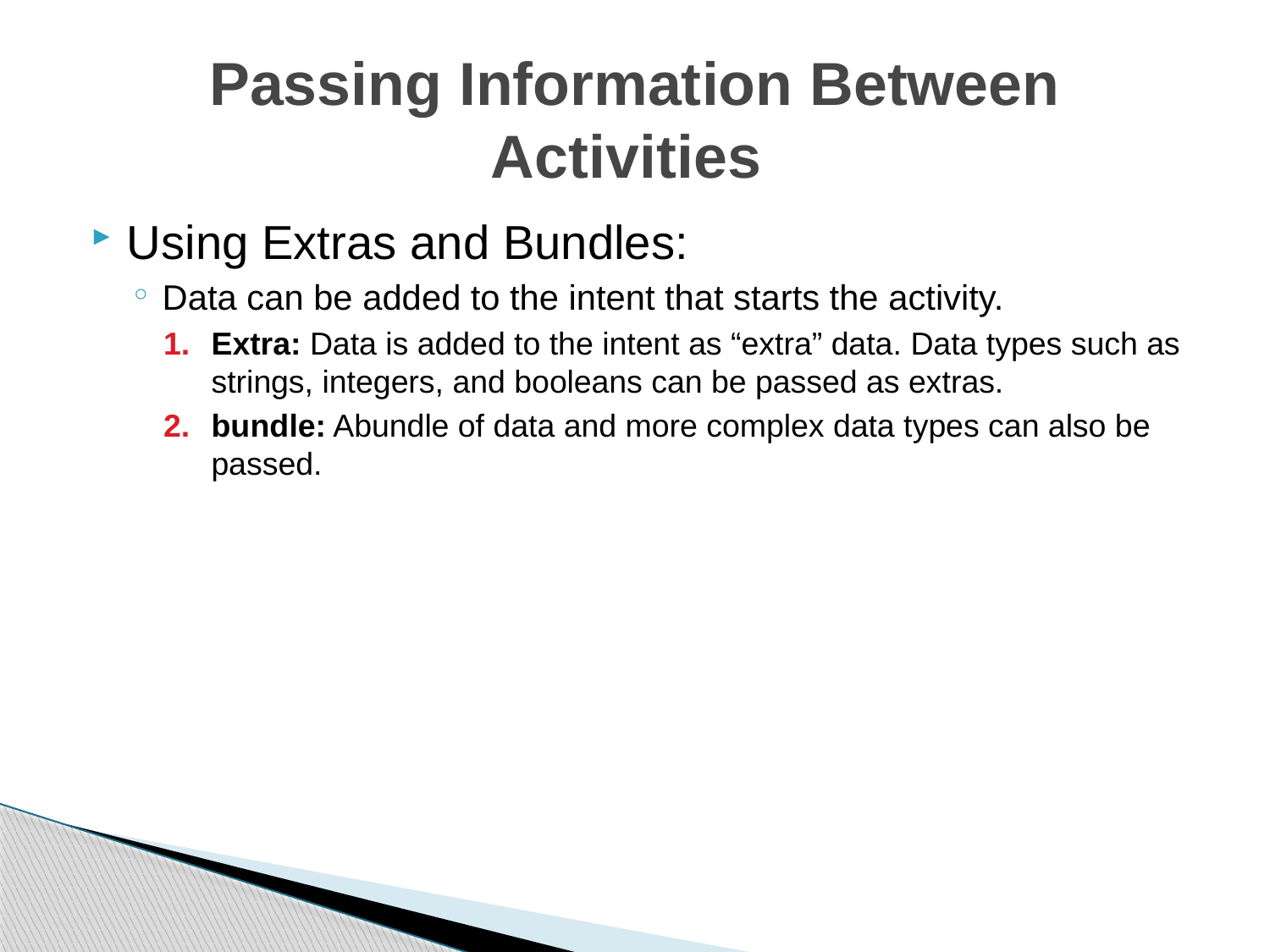

# Passing Information Between Activities
Using Extras and Bundles:
Data can be added to the intent that starts the activity.
Extra: Data is added to the intent as “extra” data. Data types such as strings, integers, and booleans can be passed as extras.
bundle: Abundle of data and more complex data types can also be passed.